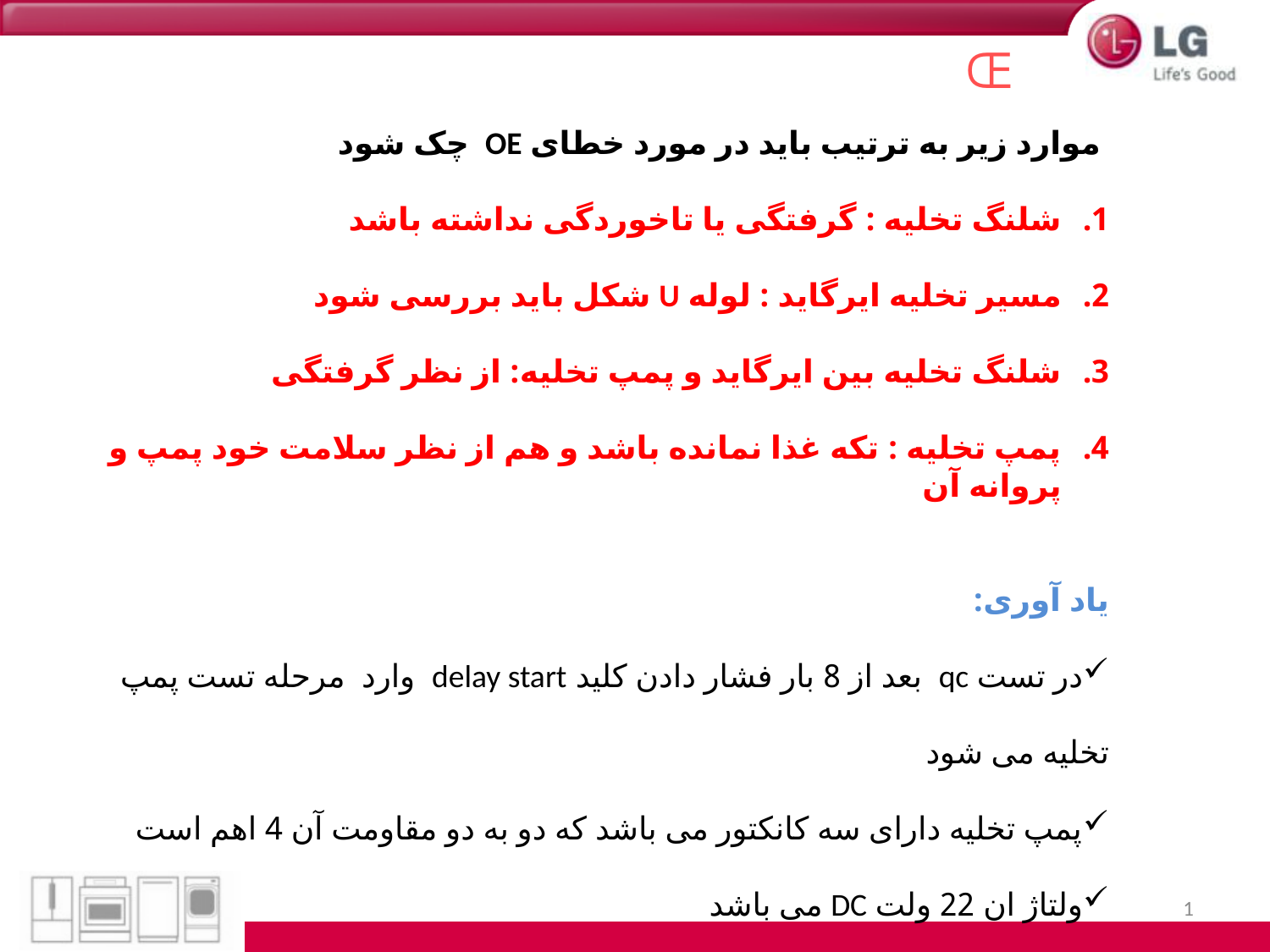

OE
 موارد زیر به ترتیب باید در مورد خطای OE  چک شود

شلنگ تخلیه : گرفتگی یا تاخوردگی نداشته باشد

مسیر تخلیه ایرگاید : لوله U شکل باید بررسی شود

شلنگ تخلیه بین ایرگاید و پمپ تخلیه: از نظر گرفتگی

پمپ تخلیه : تکه غذا نمانده باشد و هم از نظر سلامت خود پمپ و پروانه آن

یاد آوری:
در تست qc  بعد از 8 بار فشار دادن کلید delay start  وارد  مرحله تست پمپ تخلیه می شود
پمپ تخلیه دارای سه کانکتور می باشد که دو به دو مقاومت آن 4 اهم است
ولتاژ ان 22 ولت DC می باشد
اگر پمپ دارای نویزبود باید باز شود و پروانه های آن بررسی گردد

1